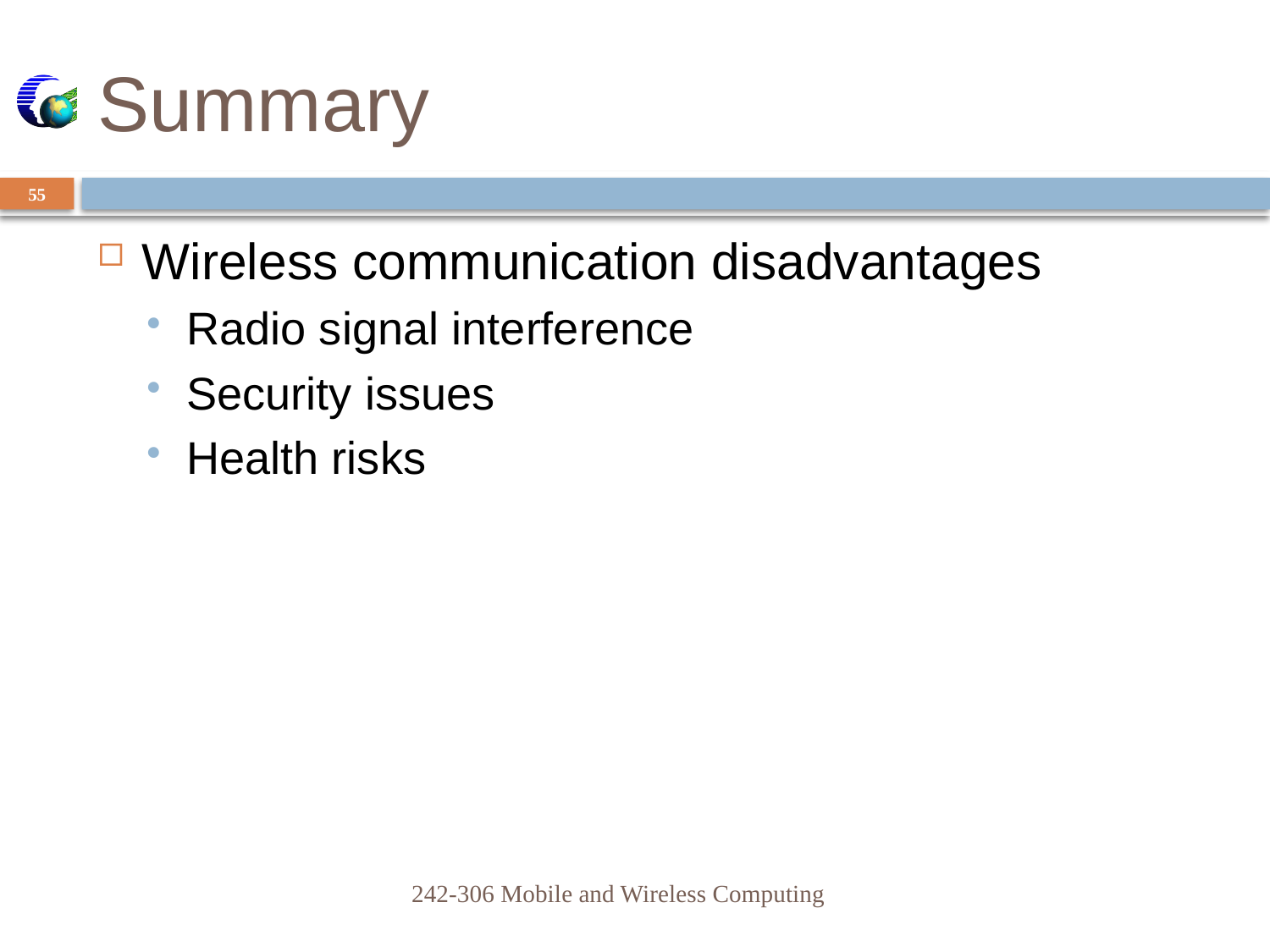

# Summary
55
Wireless communication disadvantages
Radio signal interference
Security issues
Health risks
242-306 Mobile and Wireless Computing